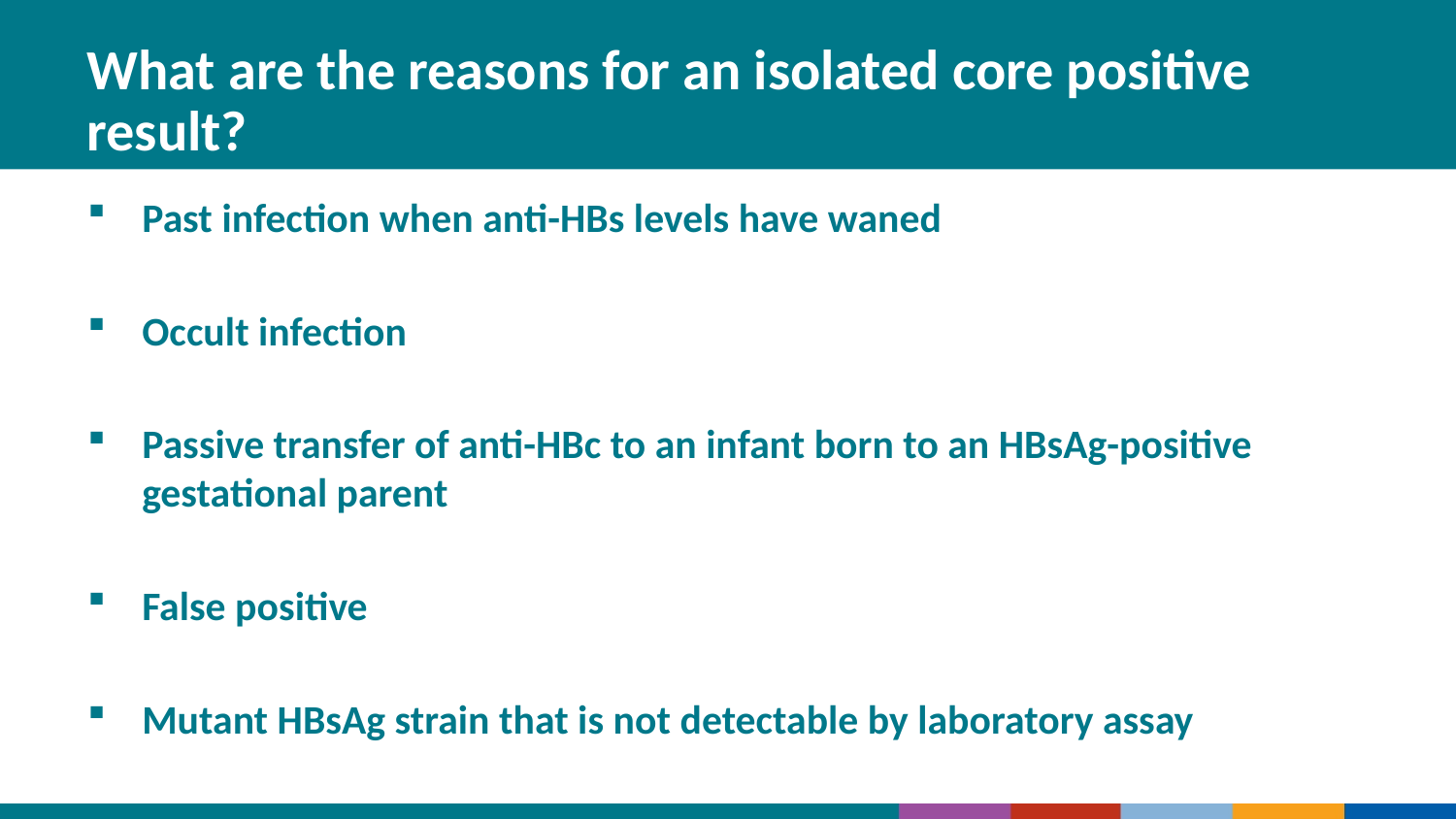

# What are the reasons for an isolated core positive result?
Past infection when anti-HBs levels have waned

Occult infection

Passive transfer of anti-HBc to an infant born to an HBsAg-positive gestational parent

False positive

Mutant HBsAg strain that is not detectable by laboratory assay